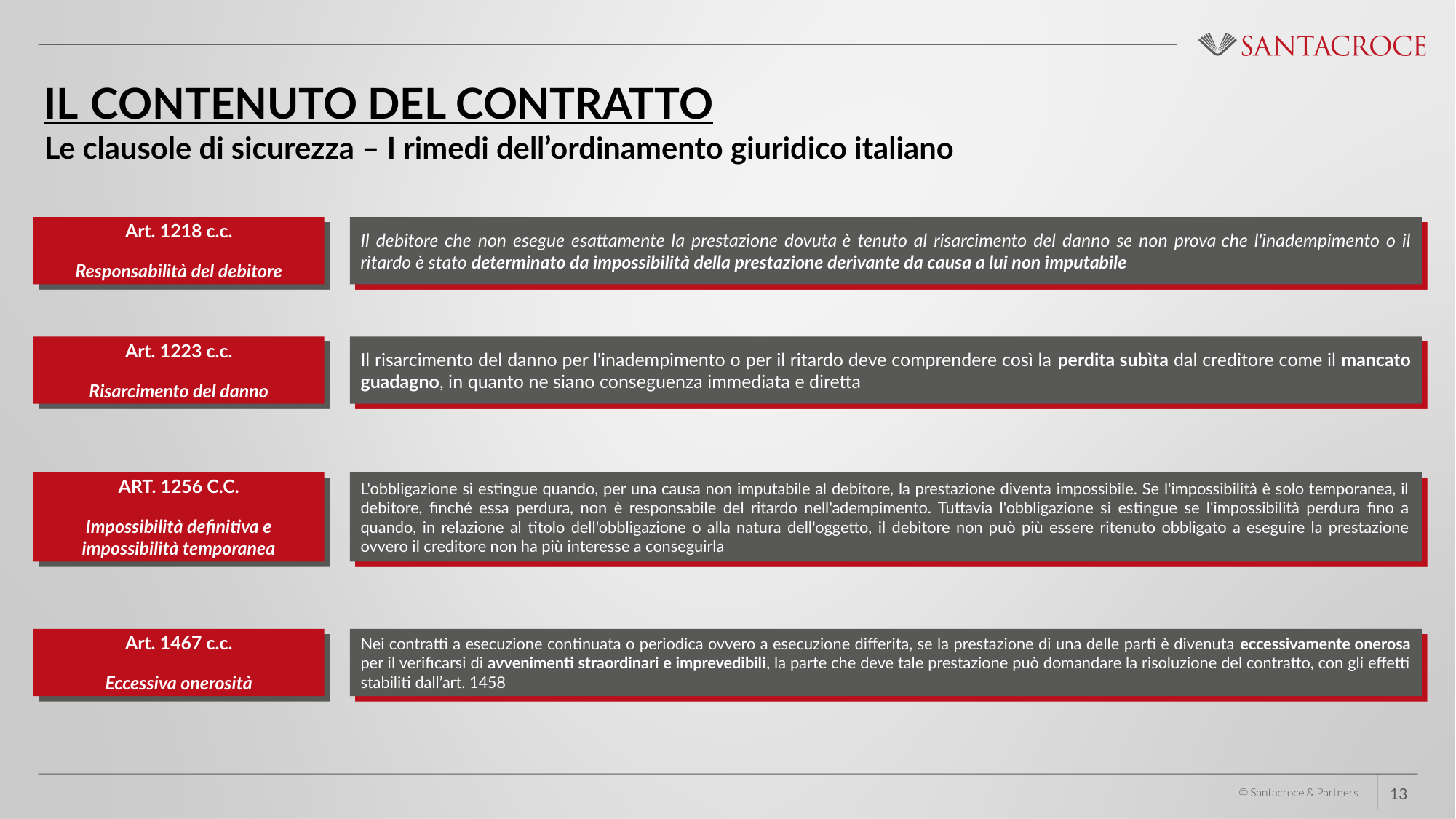

Il contenuto del contratto
Le clausole di sicurezza – I rimedi dell’ordinamento giuridico italiano
Il debitore che non esegue esattamente la prestazione dovuta è tenuto al risarcimento del danno se non prova che l'inadempimento o il ritardo è stato determinato da impossibilità della prestazione derivante da causa a lui non imputabile
Art. 1218 c.c.
Responsabilità del debitore
Art. 1223 c.c.
Risarcimento del danno
Il risarcimento del danno per l'inadempimento o per il ritardo deve comprendere così la perdita subìta dal creditore come il mancato guadagno, in quanto ne siano conseguenza immediata e diretta
ART. 1256 C.C.
Impossibilità definitiva e impossibilità temporanea
L'obbligazione si estingue quando, per una causa non imputabile al debitore, la prestazione diventa impossibile. Se l'impossibilità è solo temporanea, il debitore, finché essa perdura, non è responsabile del ritardo nell'adempimento. Tuttavia l'obbligazione si estingue se l'impossibilità perdura fino a quando, in relazione al titolo dell'obbligazione o alla natura dell'oggetto, il debitore non può più essere ritenuto obbligato a eseguire la prestazione ovvero il creditore non ha più interesse a conseguirla
Art. 1467 c.c.
Eccessiva onerosità
Nei contratti a esecuzione continuata o periodica ovvero a esecuzione differita, se la prestazione di una delle parti è divenuta eccessivamente onerosa per il verificarsi di avvenimenti straordinari e imprevedibili, la parte che deve tale prestazione può domandare la risoluzione del contratto, con gli effetti stabiliti dall’art. 1458